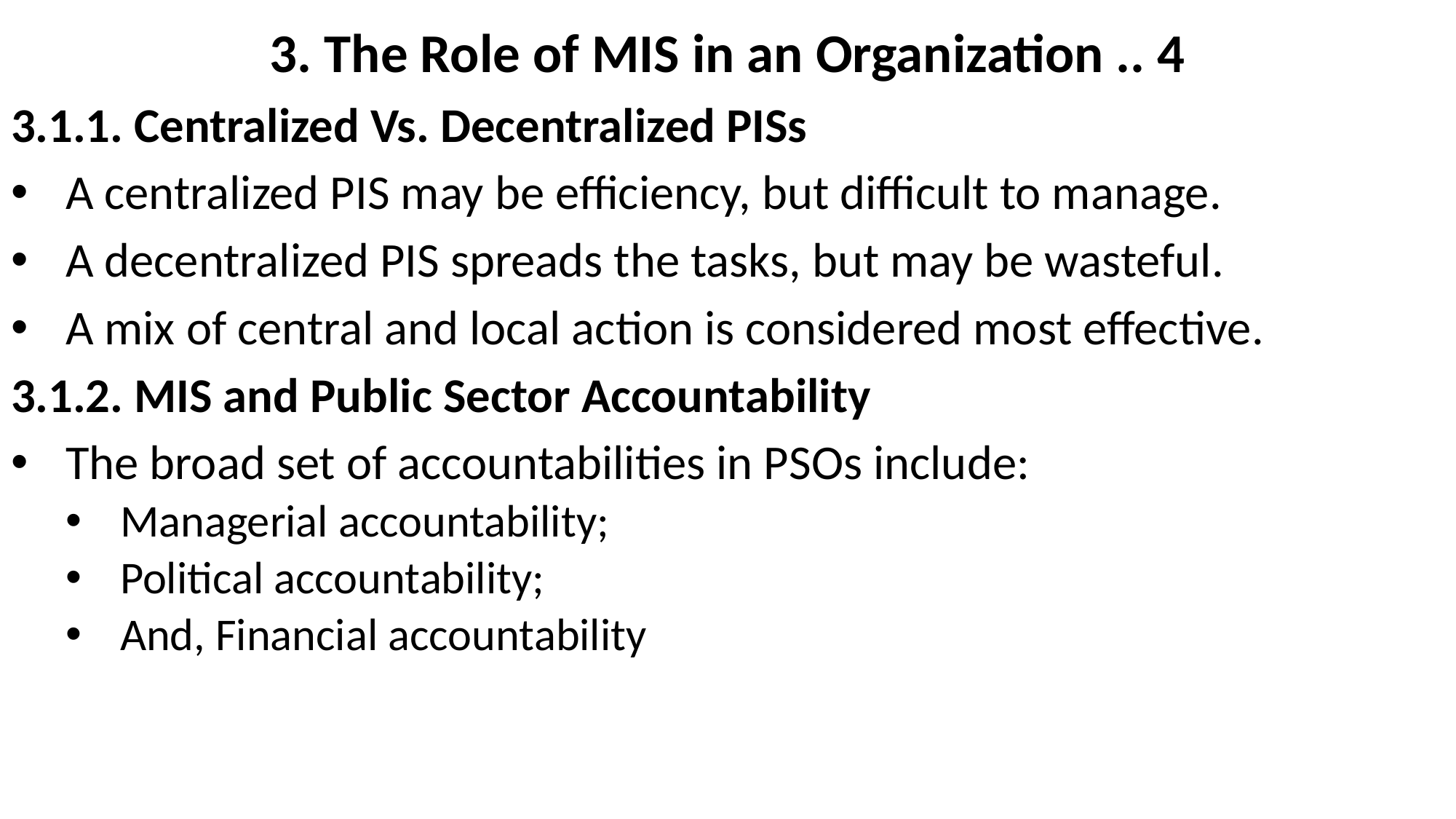

# 3. The Role of MIS in an Organization .. 4
3.1.1. Centralized Vs. Decentralized PISs
A centralized PIS may be efficiency, but difficult to manage.
A decentralized PIS spreads the tasks, but may be wasteful.
A mix of central and local action is considered most effective.
3.1.2. MIS and Public Sector Accountability
The broad set of accountabilities in PSOs include:
Managerial accountability;
Political accountability;
And, Financial accountability